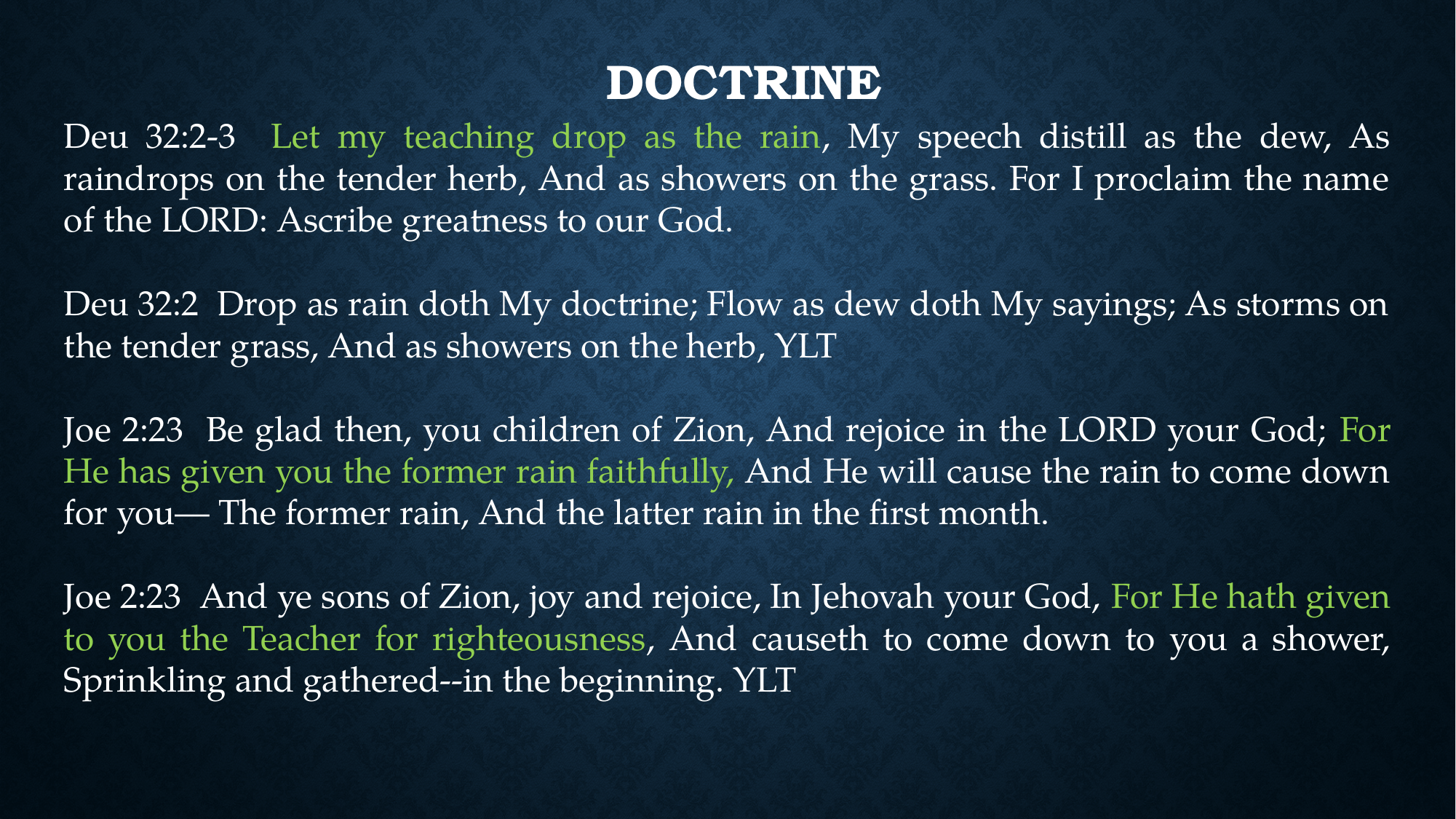

# Doctrine
Deu 32:2-3  Let my teaching drop as the rain, My speech distill as the dew, As raindrops on the tender herb, And as showers on the grass. For I proclaim the name of the LORD: Ascribe greatness to our God.

Deu 32:2  Drop as rain doth My doctrine; Flow as dew doth My sayings; As storms on the tender grass, And as showers on the herb, YLT

Joe 2:23  Be glad then, you children of Zion, And rejoice in the LORD your God; For He has given you the former rain faithfully, And He will cause the rain to come down for you— The former rain, And the latter rain in the first month.

Joe 2:23  And ye sons of Zion, joy and rejoice, In Jehovah your God, For He hath given to you the Teacher for righteousness, And causeth to come down to you a shower, Sprinkling and gathered--in the beginning. YLT